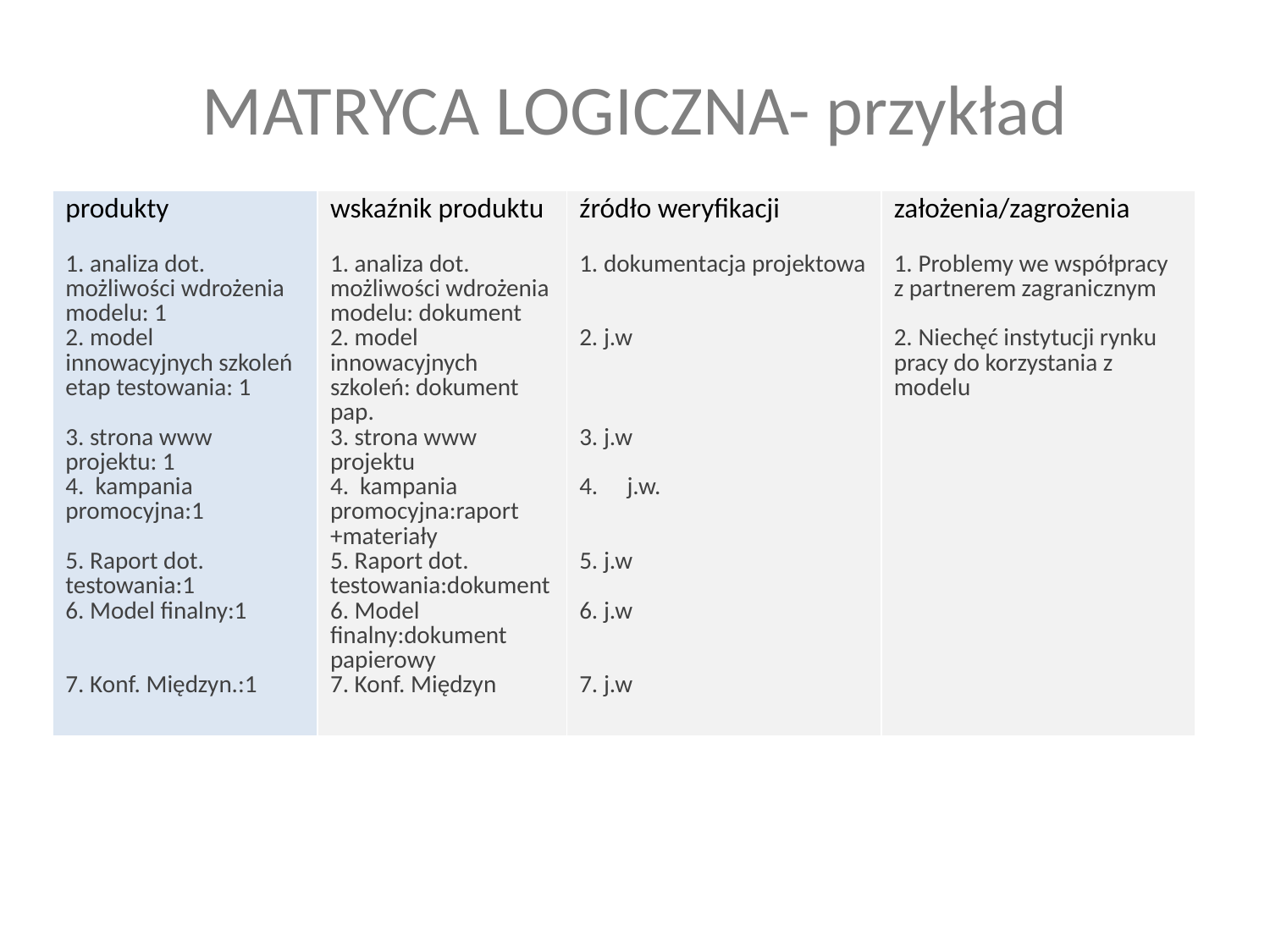

# MATRYCA LOGICZNA- przykład
| produkty 1. analiza dot. możliwości wdrożenia modelu: 1 2. model innowacyjnych szkoleń etap testowania: 1 3. strona www projektu: 1 4. kampania promocyjna:1 5. Raport dot. testowania:1 6. Model finalny:1 7. Konf. Międzyn.:1 | wskaźnik produktu 1. analiza dot. możliwości wdrożenia modelu: dokument 2. model innowacyjnych szkoleń: dokument pap. 3. strona www projektu 4. kampania promocyjna:raport +materiały 5. Raport dot. testowania:dokument 6. Model finalny:dokument papierowy 7. Konf. Międzyn | źródło weryfikacji 1. dokumentacja projektowa 2. j.w 3. j.w j.w. 5. j.w 6. j.w 7. j.w | założenia/zagrożenia 1. Problemy we współpracy z partnerem zagranicznym 2. Niechęć instytucji rynku pracy do korzystania z modelu |
| --- | --- | --- | --- |